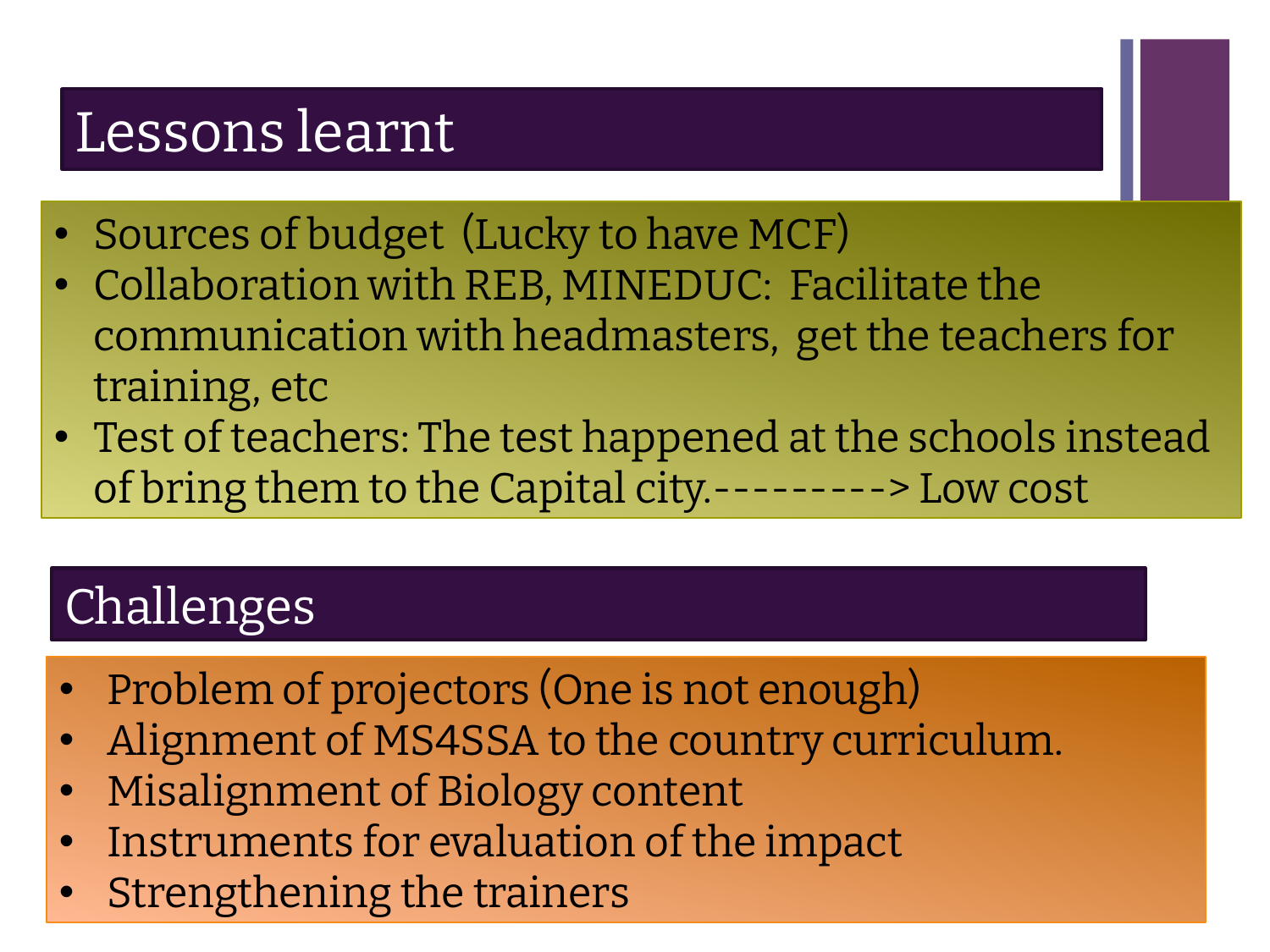

Lessons learnt
Sources of budget  (Lucky to have MCF)
Collaboration with REB, MINEDUC:  Facilitate the communication with headmasters,  get the teachers for training, etc
Test of teachers: The test happened at the schools instead of bring them to the Capital city.---------> Low cost

Challenges
Problem of projectors (One is not enough)
Alignment of MS4SSA to the country curriculum.
Misalignment of Biology content
Instruments for evaluation of the impact
Strengthening the trainers